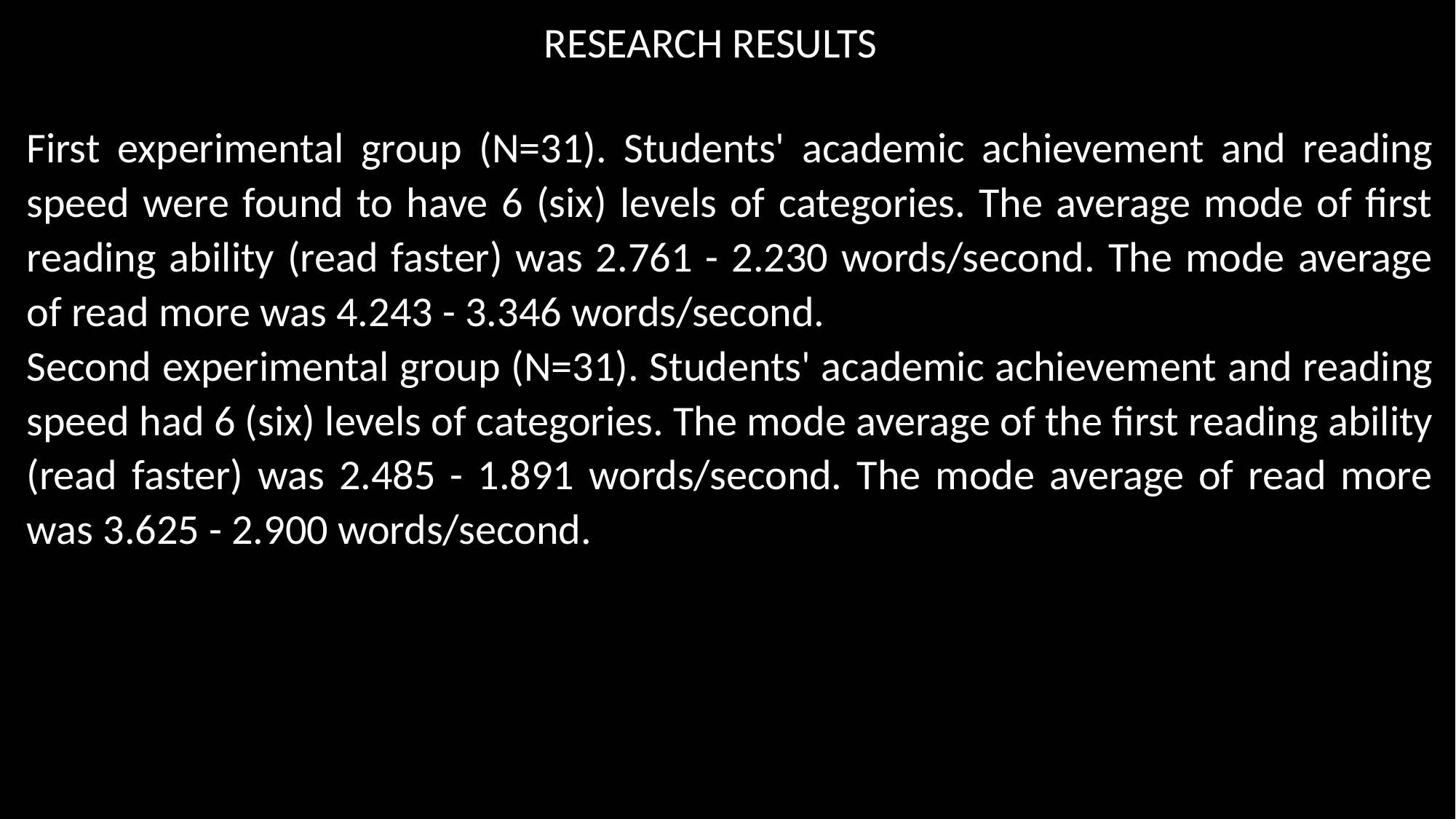

# RESEARCH RESULTS
First experimental group (N=31). Students' academic achievement and reading speed were found to have 6 (six) levels of categories. The average mode of first reading ability (read faster) was 2.761 - 2.230 words/second. The mode average of read more was 4.243 - 3.346 words/second.
Second experimental group (N=31). Students' academic achievement and reading speed had 6 (six) levels of categories. The mode average of the first reading ability (read faster) was 2.485 - 1.891 words/second. The mode average of read more was 3.625 - 2.900 words/second.